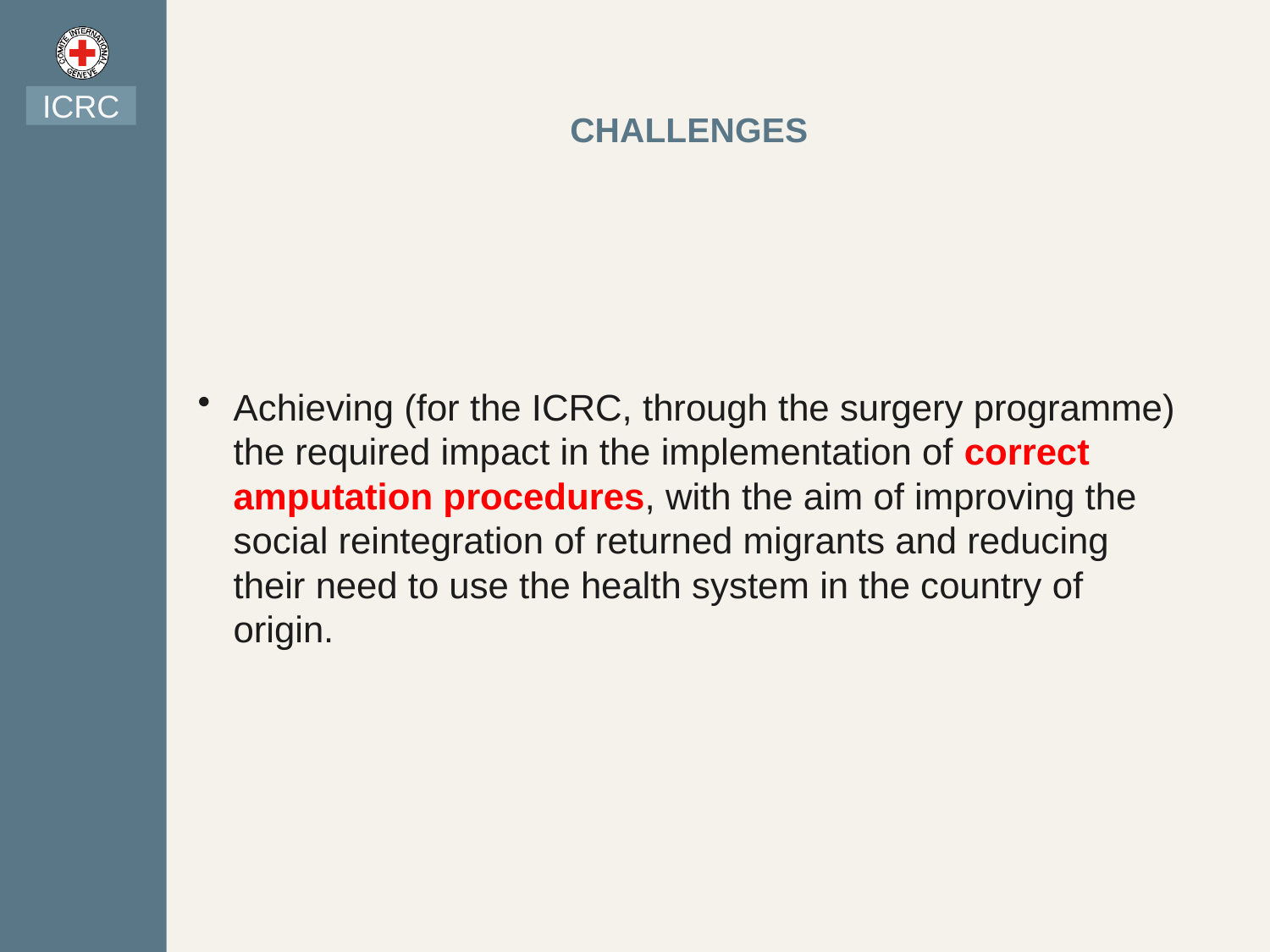

ICRC
# CHALLENGES

Achieving (for the ICRC, through the surgery programme) the required impact in the implementation of correct amputation procedures, with the aim of improving the social reintegration of returned migrants and reducing their need to use the health system in the country of origin.